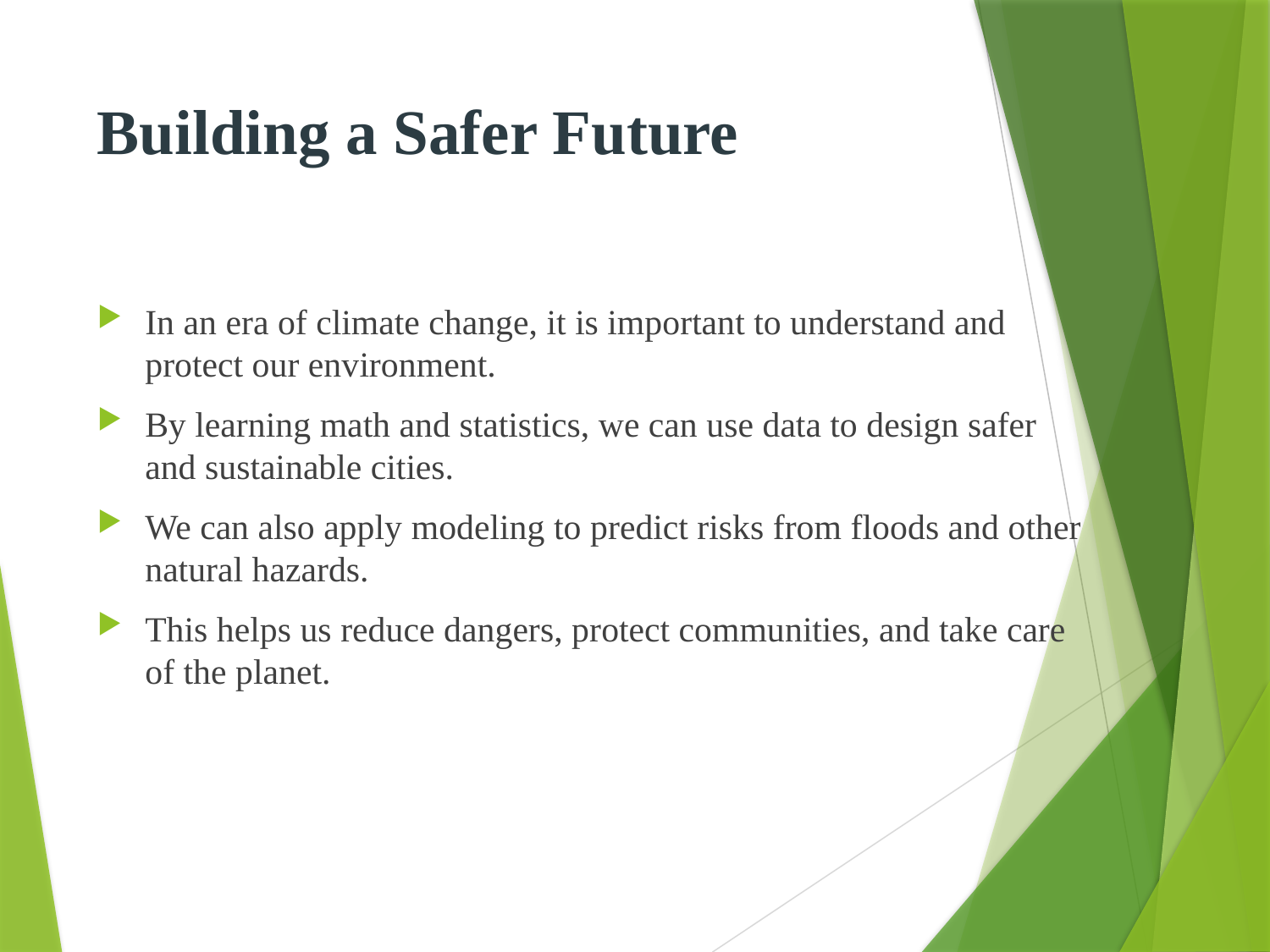

# Building a Safer Future
In an era of climate change, it is important to understand and protect our environment.
By learning math and statistics, we can use data to design safer and sustainable cities.
We can also apply modeling to predict risks from floods and other natural hazards.
This helps us reduce dangers, protect communities, and take care of the planet.